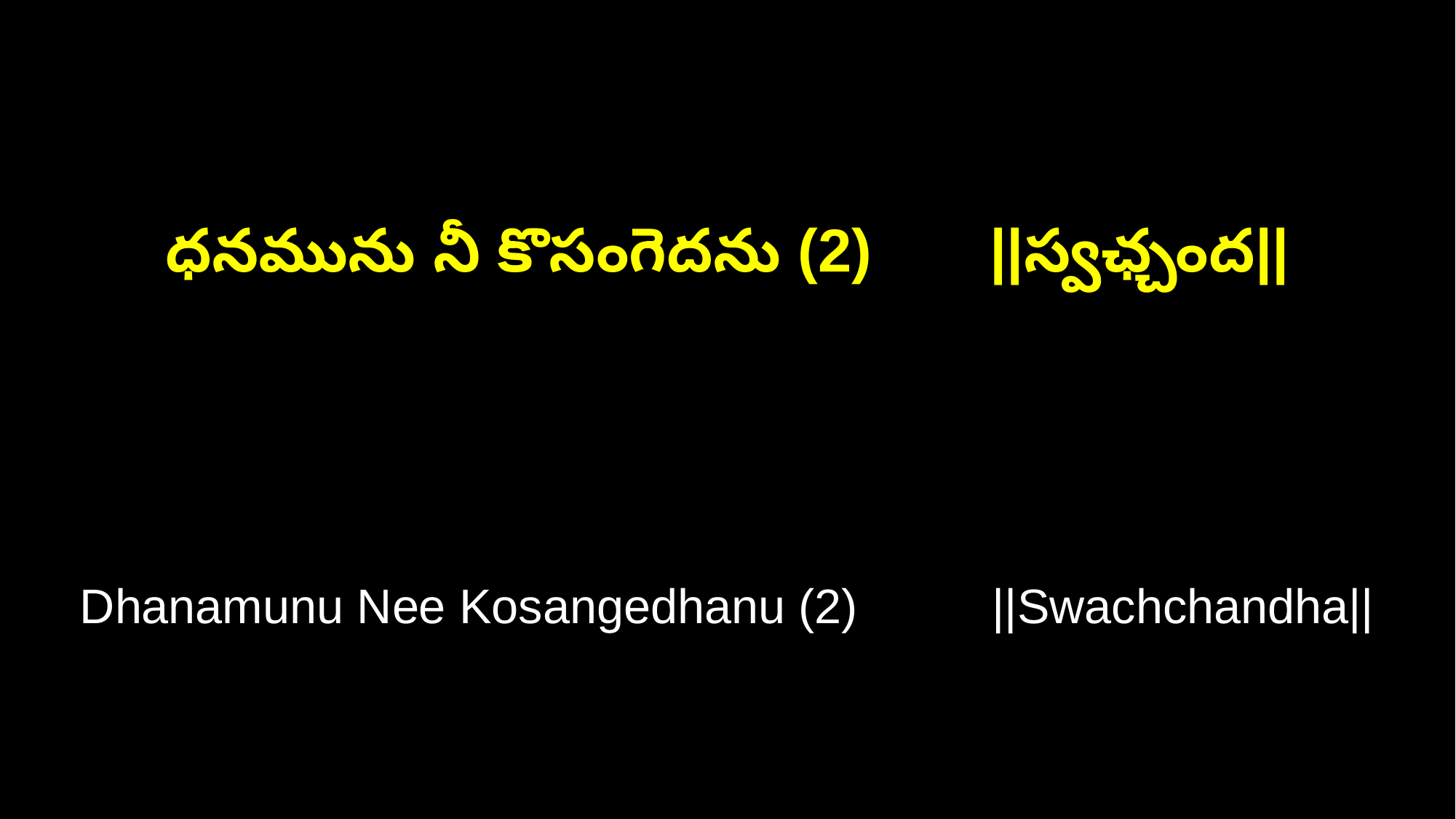

ధనమును నీ కొసంగెదను (2)       ||స్వఛ్చంద||
Dhanamunu Nee Kosangedhanu (2)          ||Swachchandha||